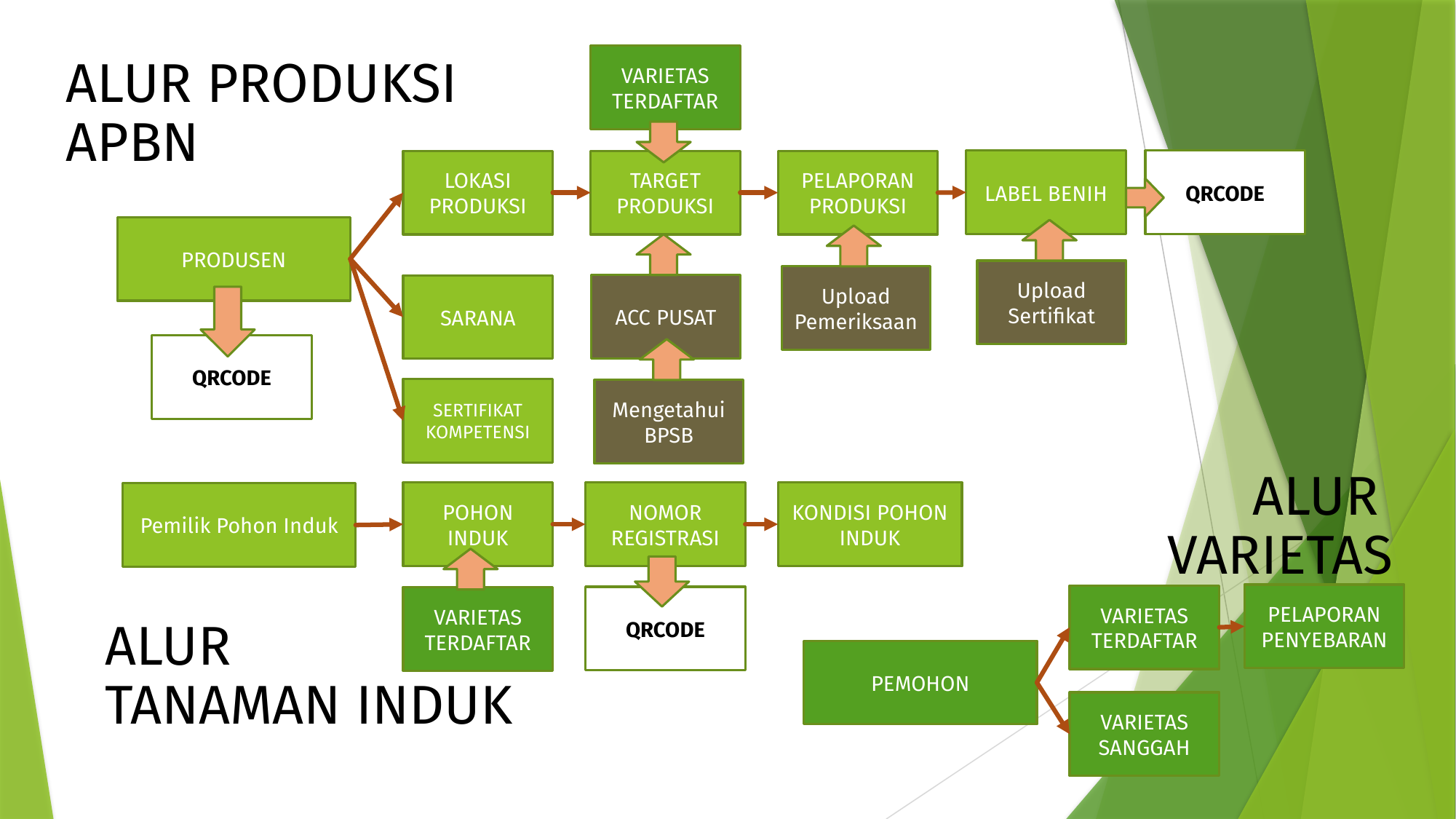

VARIETAS TERDAFTAR

LABEL BENIH
QRCODE
LOKASI PRODUKSI
TARGET PRODUKSI
PELAPORAN PRODUKSI

PRODUSEN

ACC PUSAT
SARANA

QRCODE
SERTIFIKAT KOMPETENSI
POHON INDUK
NOMOR REGISTRASI
KONDISI POHON INDUK
Pemilik Pohon Induk

PELAPORAN PENYEBARAN
VARIETAS TERDAFTAR
QRCODE
VARIETAS TERDAFTAR
PEMOHON
VARIETAS SANGGAH

Upload Sertifikat
Upload Pemeriksaan

Mengetahui BPSB
ALUR PRODUKSI
APBN
ALUR
VARIETAS
ALUR
TANAMAN INDUK